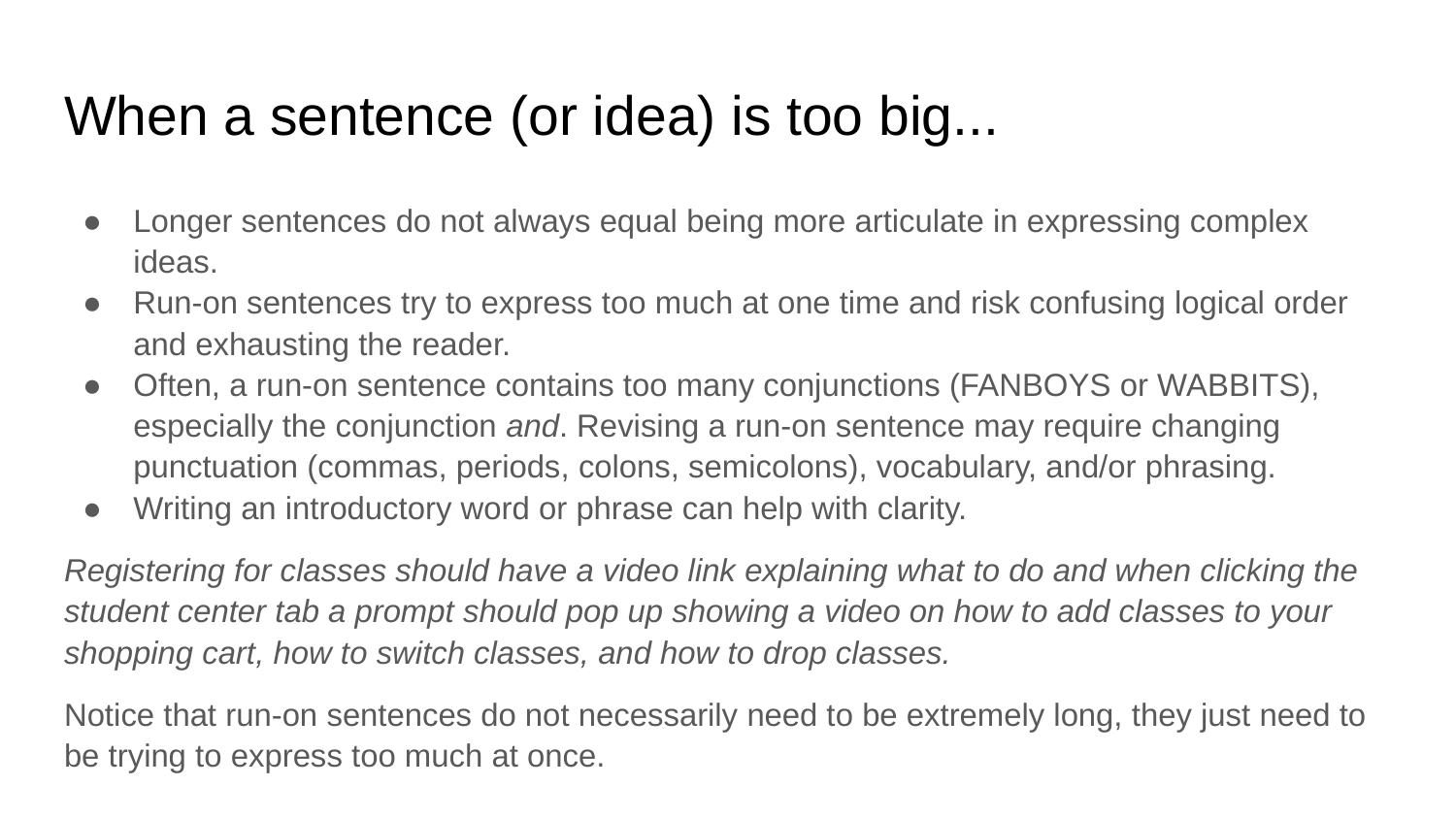

# When a sentence (or idea) is too big...
Longer sentences do not always equal being more articulate in expressing complex ideas.
Run-on sentences try to express too much at one time and risk confusing logical order and exhausting the reader.
Often, a run-on sentence contains too many conjunctions (FANBOYS or WABBITS), especially the conjunction and. Revising a run-on sentence may require changing punctuation (commas, periods, colons, semicolons), vocabulary, and/or phrasing.
Writing an introductory word or phrase can help with clarity.
Registering for classes should have a video link explaining what to do and when clicking the student center tab a prompt should pop up showing a video on how to add classes to your shopping cart, how to switch classes, and how to drop classes.
Notice that run-on sentences do not necessarily need to be extremely long, they just need to be trying to express too much at once.